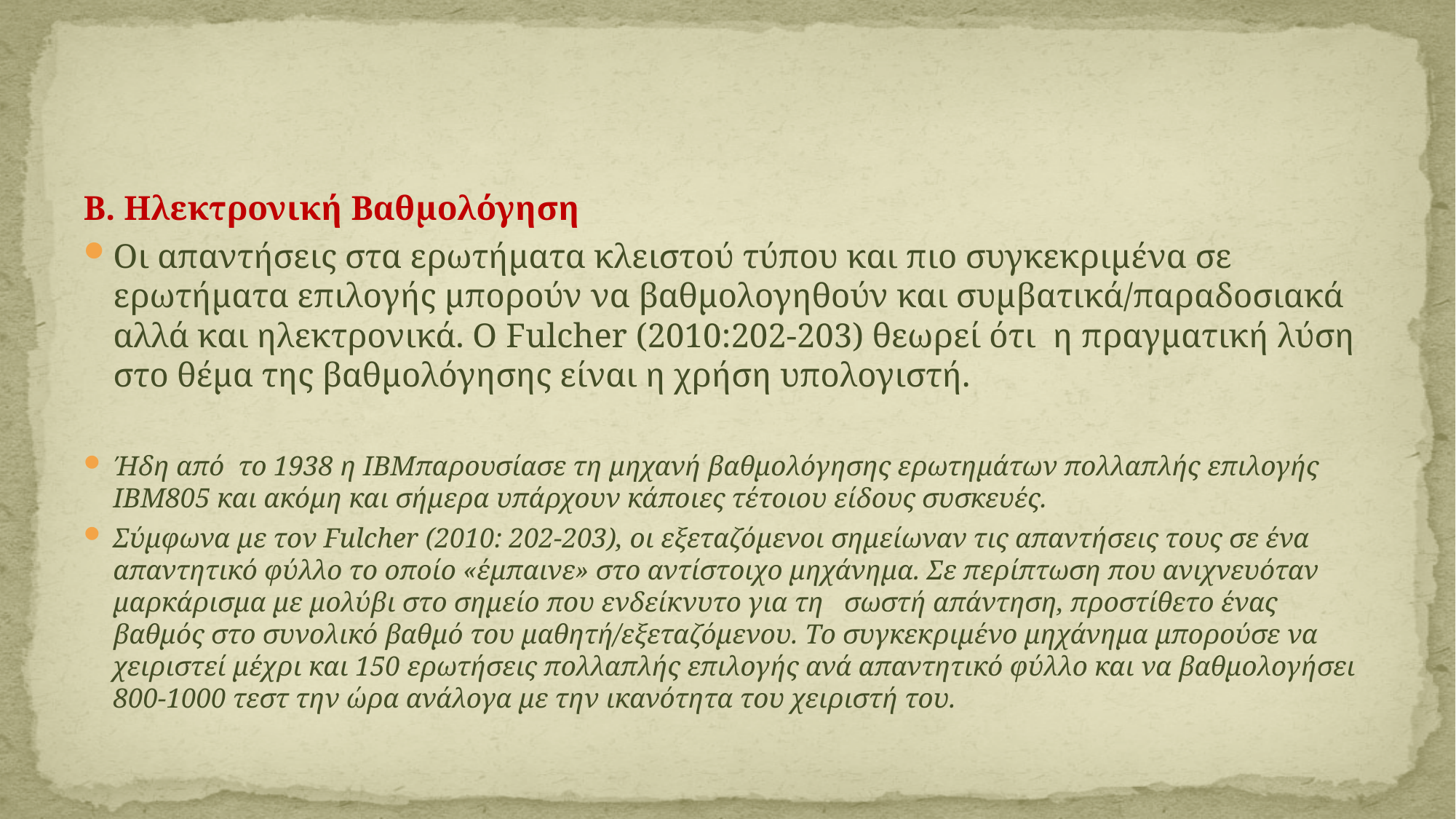

#
Β. Ηλεκτρονική Βαθμολόγηση
Οι απαντήσεις στα ερωτήματα κλειστού τύπου και πιο συγκεκριμένα σε ερωτήματα επιλογής μπορούν να βαθμολογηθούν και συμβατικά/παραδοσιακά αλλά και ηλεκτρονικά. Ο Fulcher (2010:202-203) θεωρεί ότι  η πραγματική λύση στο θέμα της βαθμολόγησης είναι η χρήση υπολογιστή.

Ήδη από  το 1938 η IBMπαρουσίασε τη μηχανή βαθμολόγησης ερωτημάτων πολλαπλής επιλογής  IBM805 και ακόμη και σήμερα υπάρχουν κάποιες τέτοιου είδους συσκευές.
Σύμφωνα με τον Fulcher (2010: 202-203), oι εξεταζόμενοι σημείωναν τις απαντήσεις τους σε ένα απαντητικό φύλλο το οποίο «έμπαινε» στο αντίστοιχο μηχάνημα. Σε περίπτωση που ανιχνευόταν μαρκάρισμα με μολύβι στο σημείο που ενδείκνυτο για τη   σωστή απάντηση, προστίθετο ένας βαθμός στο συνολικό βαθμό του μαθητή/εξεταζόμενου. Το συγκεκριμένο μηχάνημα μπορούσε να χειριστεί μέχρι και 150 ερωτήσεις πολλαπλής επιλογής ανά απαντητικό φύλλο και να βαθμολογήσει 800-1000 τεστ την ώρα ανάλογα με την ικανότητα του χειριστή του.